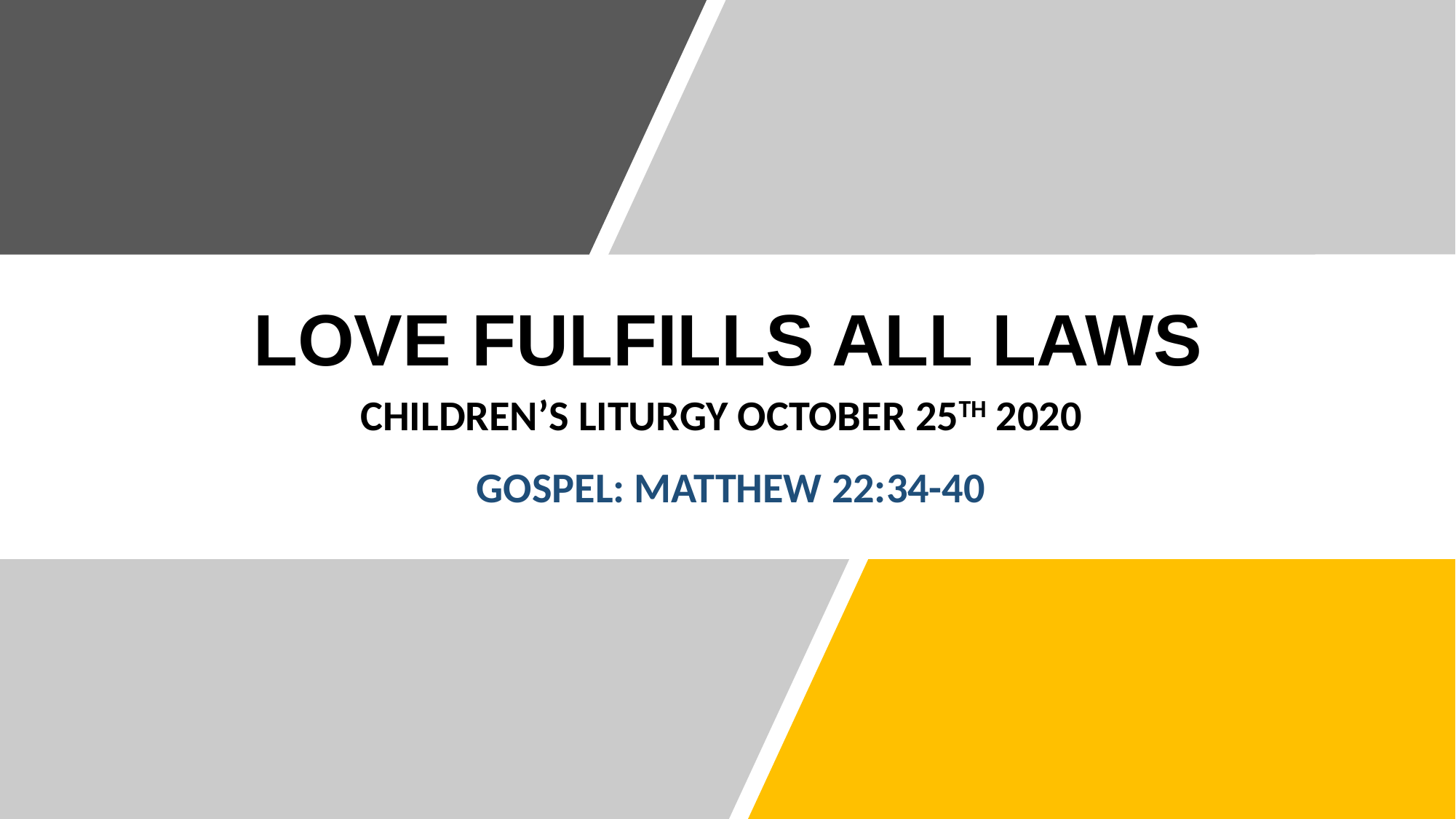

# LOVE FULFILLS ALL LAWS
CHILDREN’S LITURGY OCTOBER 25TH 2020
GOSPEL: MATTHEW 22:34-40